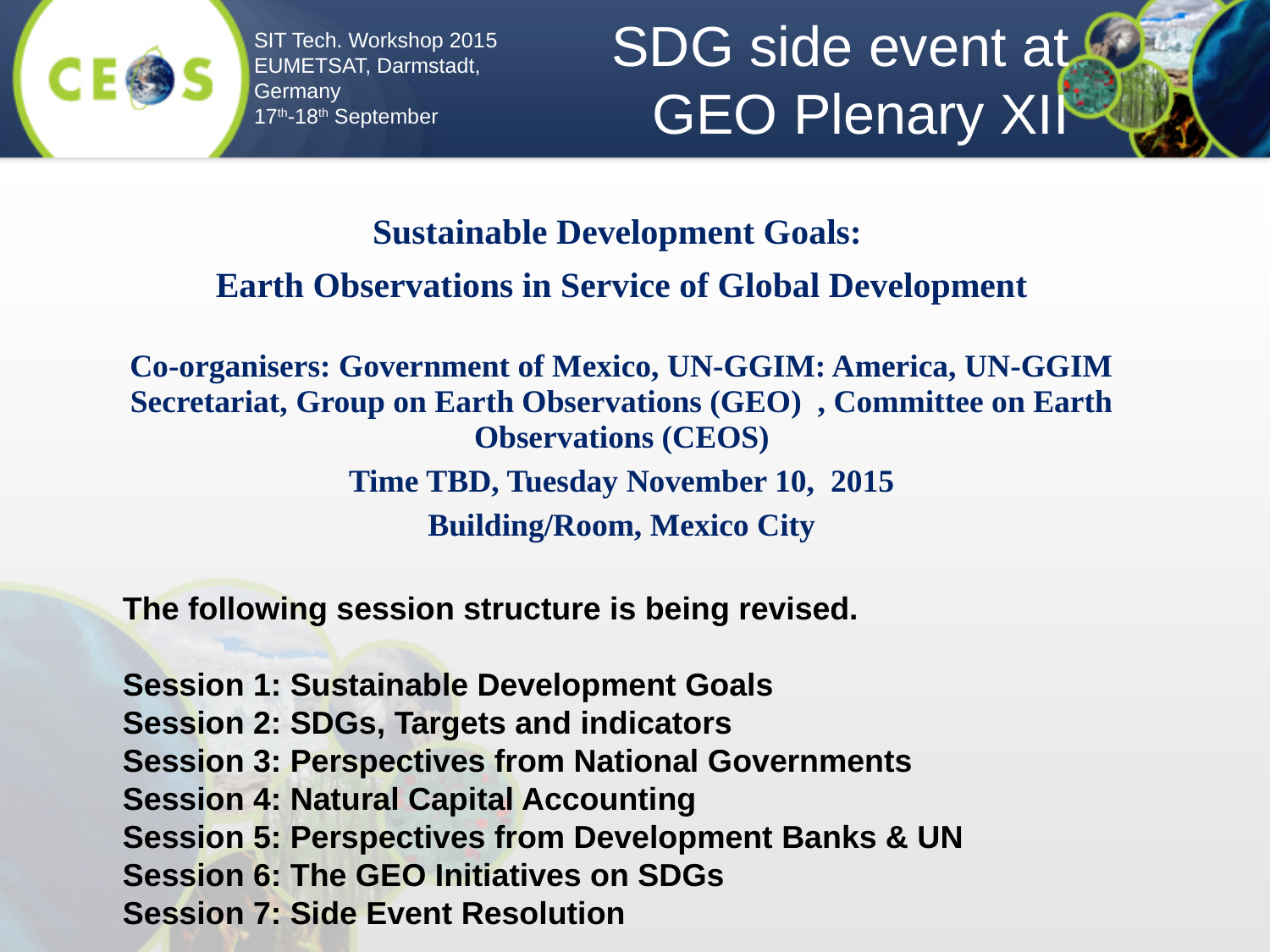

SDG side event at
GEO Plenary XII
Sustainable Development Goals:
Earth Observations in Service of Global Development
Co-organisers: Government of Mexico, UN-GGIM: America, UN-GGIM Secretariat, Group on Earth Observations (GEO)  , Committee on Earth Observations (CEOS)
Time TBD, Tuesday November 10,  2015
Building/Room, Mexico City

The following session structure is being revised.

Session 1: Sustainable Development Goals
Session 2: SDGs, Targets and indicators
Session 3: Perspectives from National Governments
Session 4: Natural Capital Accounting
Session 5: Perspectives from Development Banks & UN
Session 6: The GEO Initiatives on SDGs
Session 7: Side Event Resolution